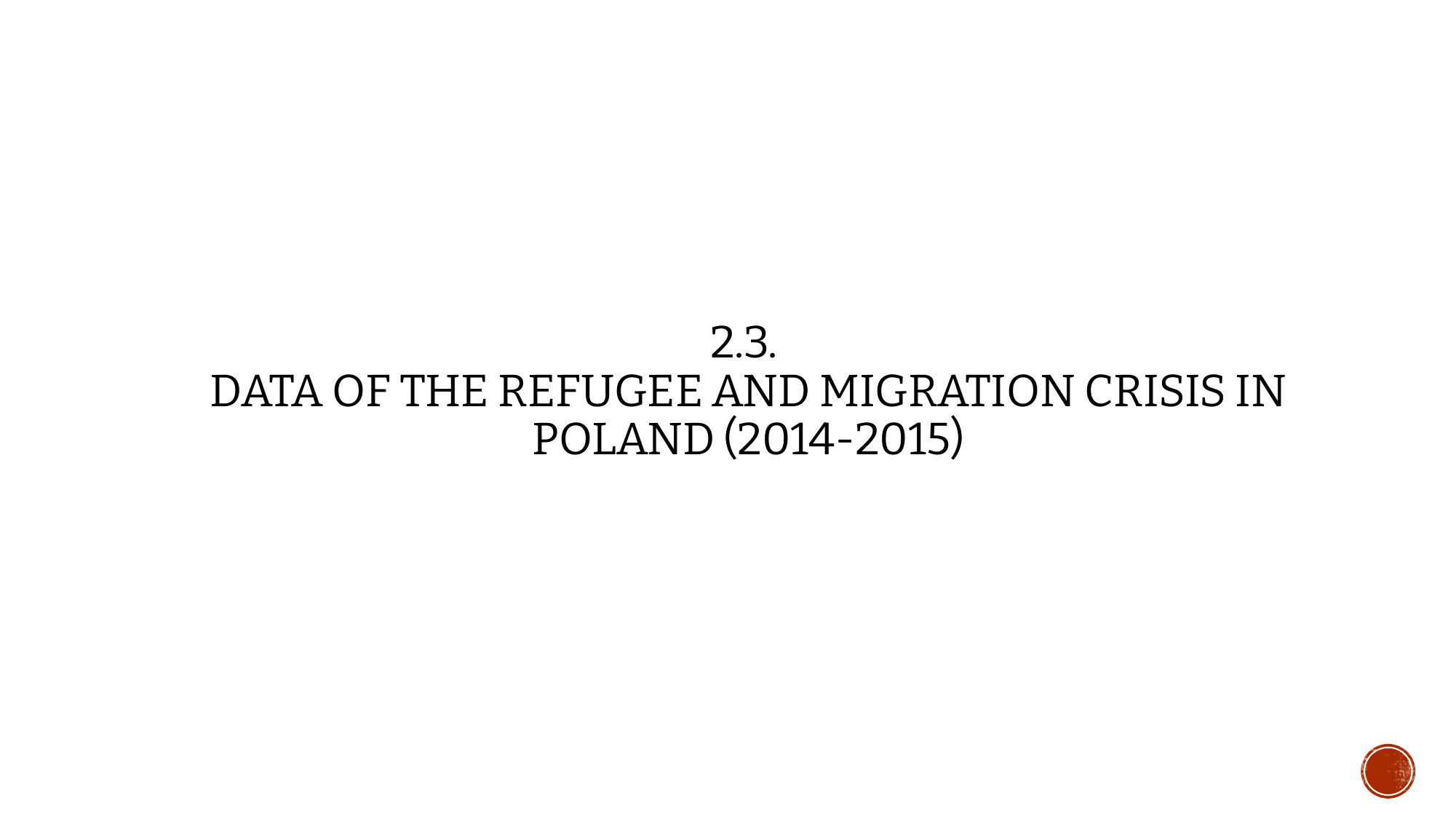

# 2.3. Data of the refugee and migration crisis in Poland (2014-2015)